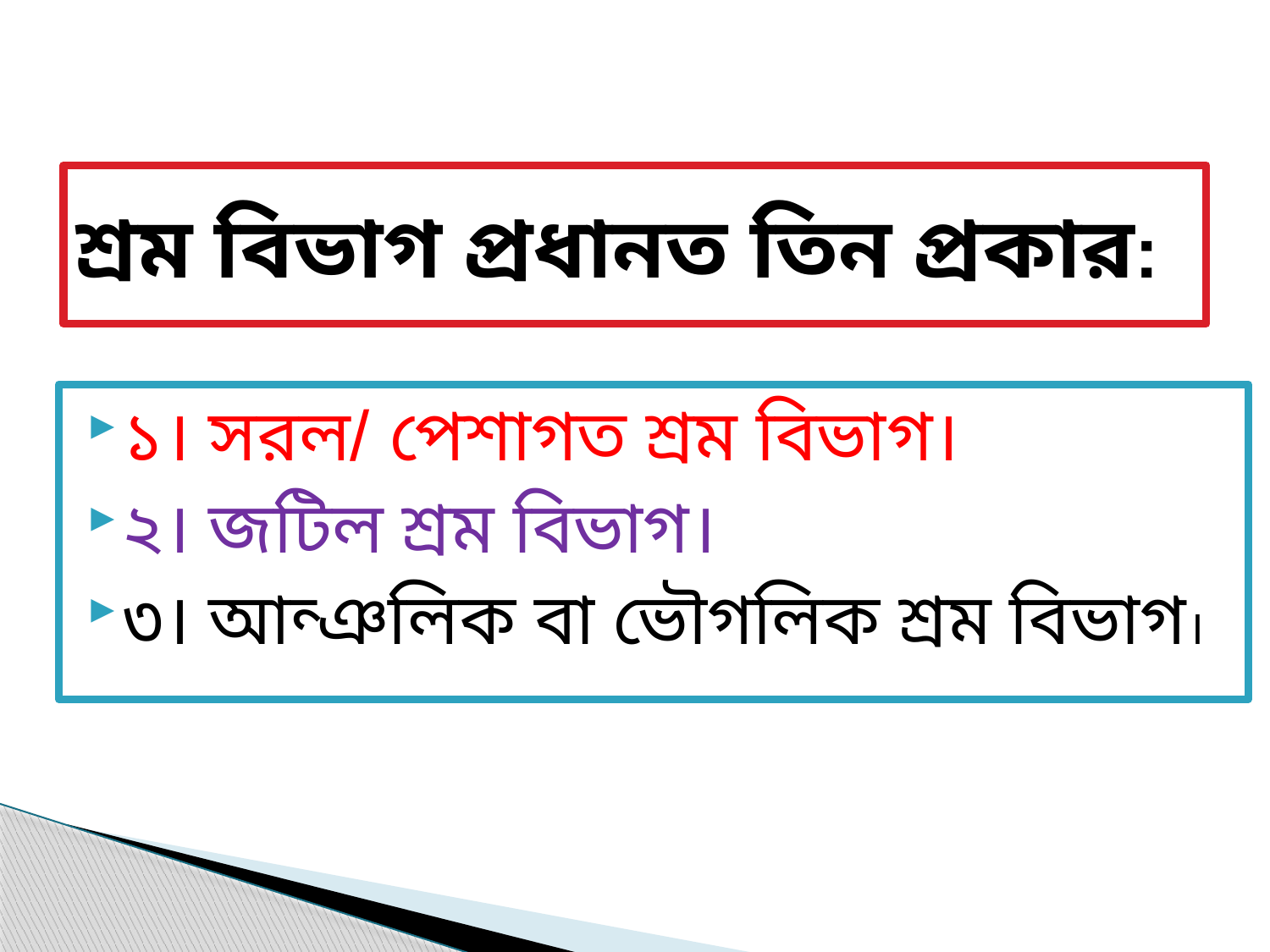

# শ্রম বিভাগ প্রধানত তিন প্রকার:
১। সরল/ পেশাগত শ্রম বিভাগ।
২। জটিল শ্রম বিভাগ।
৩। আন্ঞলিক বা ভৌগলিক শ্রম বিভাগ।